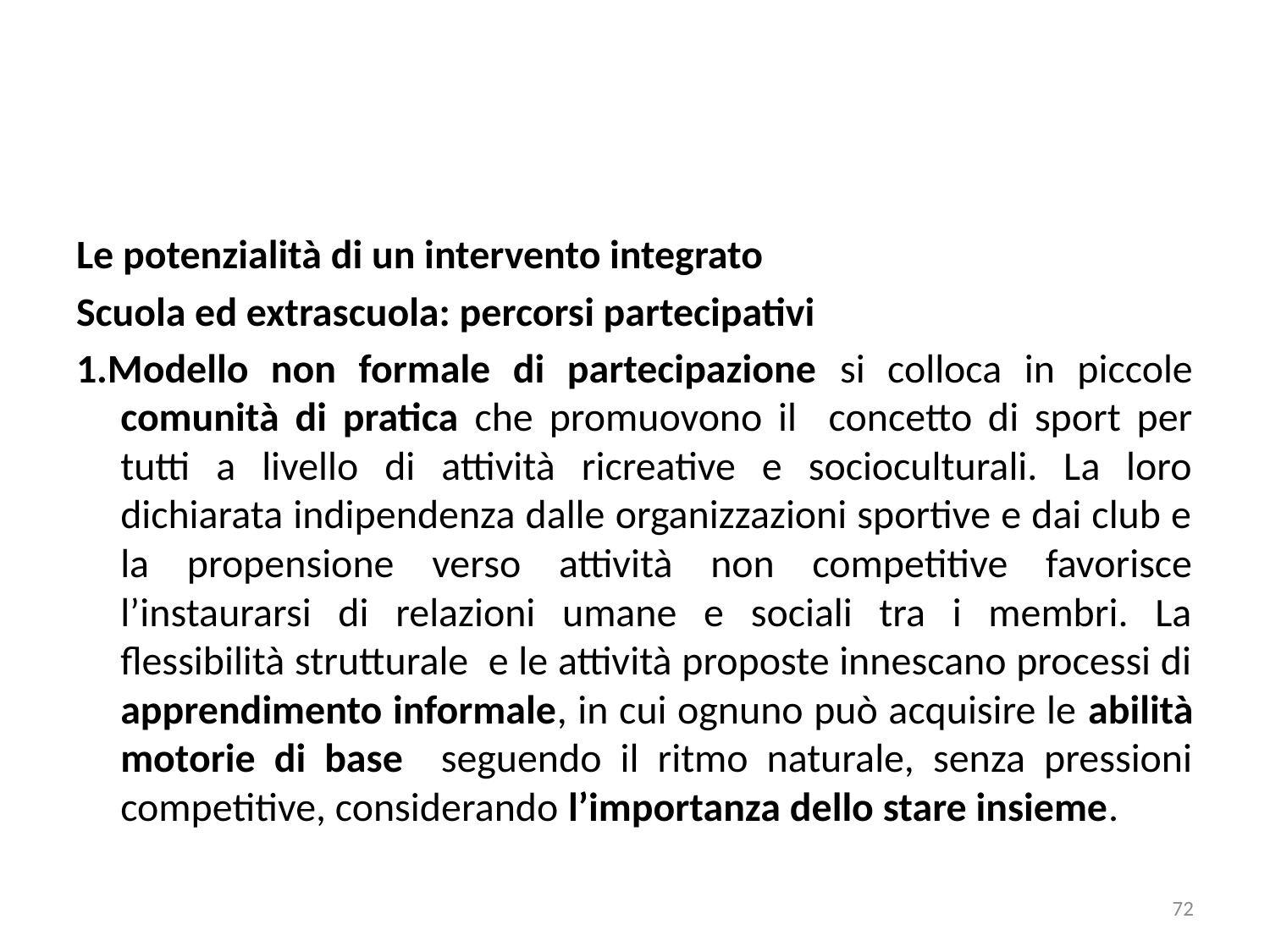

Le potenzialità di un intervento integrato
Scuola ed extrascuola: percorsi partecipativi
1.Modello non formale di partecipazione si colloca in piccole comunità di pratica che promuovono il  concetto di sport per tutti a livello di attività ricreative e socioculturali. La loro dichiarata indipendenza dalle organizzazioni sportive e dai club e la propensione verso attività non competitive favorisce l’instaurarsi di relazioni umane e sociali tra i membri. La flessibilità strutturale  e le attività proposte innescano processi di apprendimento informale, in cui ognuno può acquisire le abilità motorie di base  seguendo il ritmo naturale, senza pressioni competitive, considerando l’importanza dello stare insieme.

72